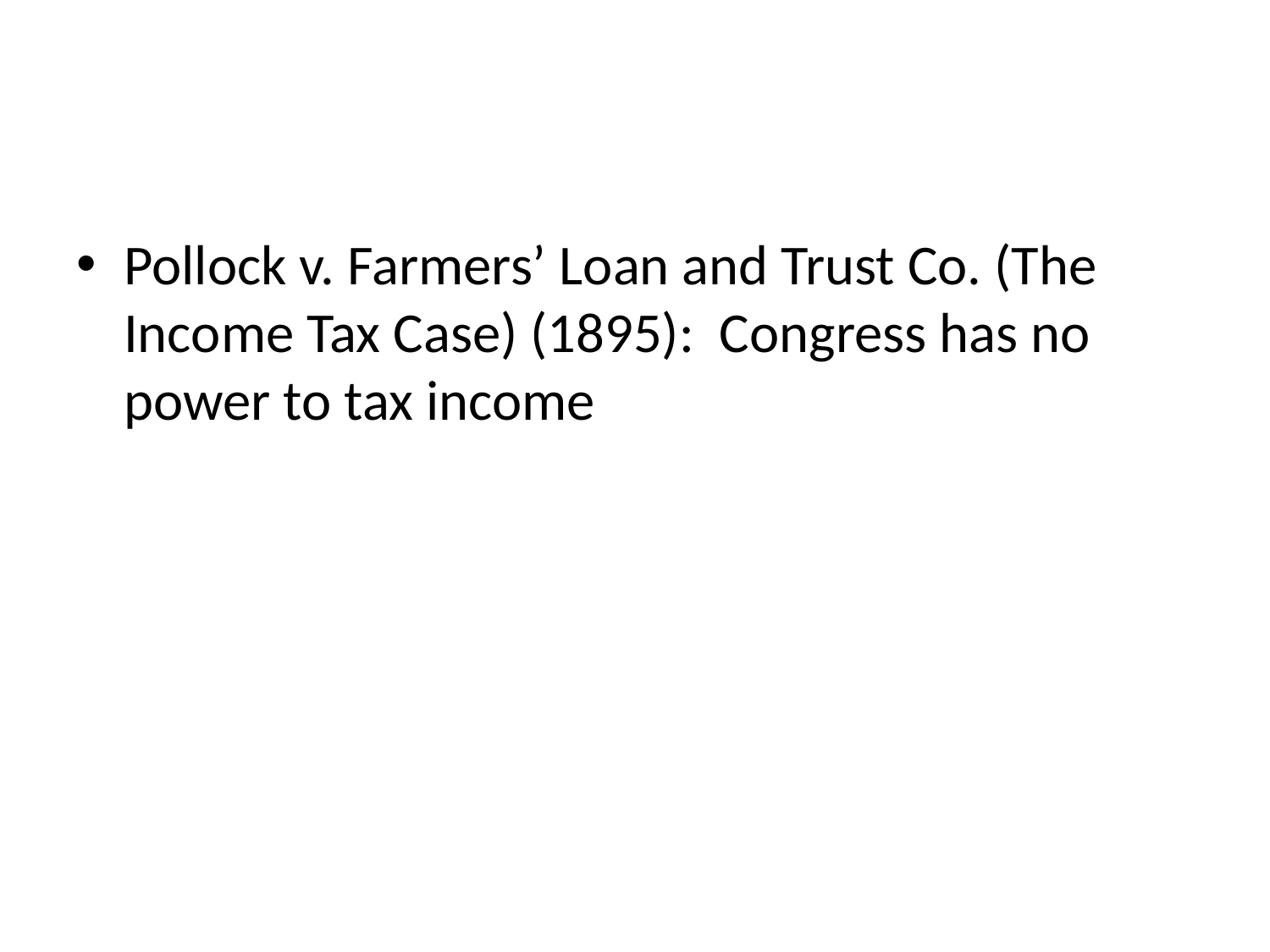

#
Pollock v. Farmers’ Loan and Trust Co. (The Income Tax Case) (1895):  Congress has no power to tax income